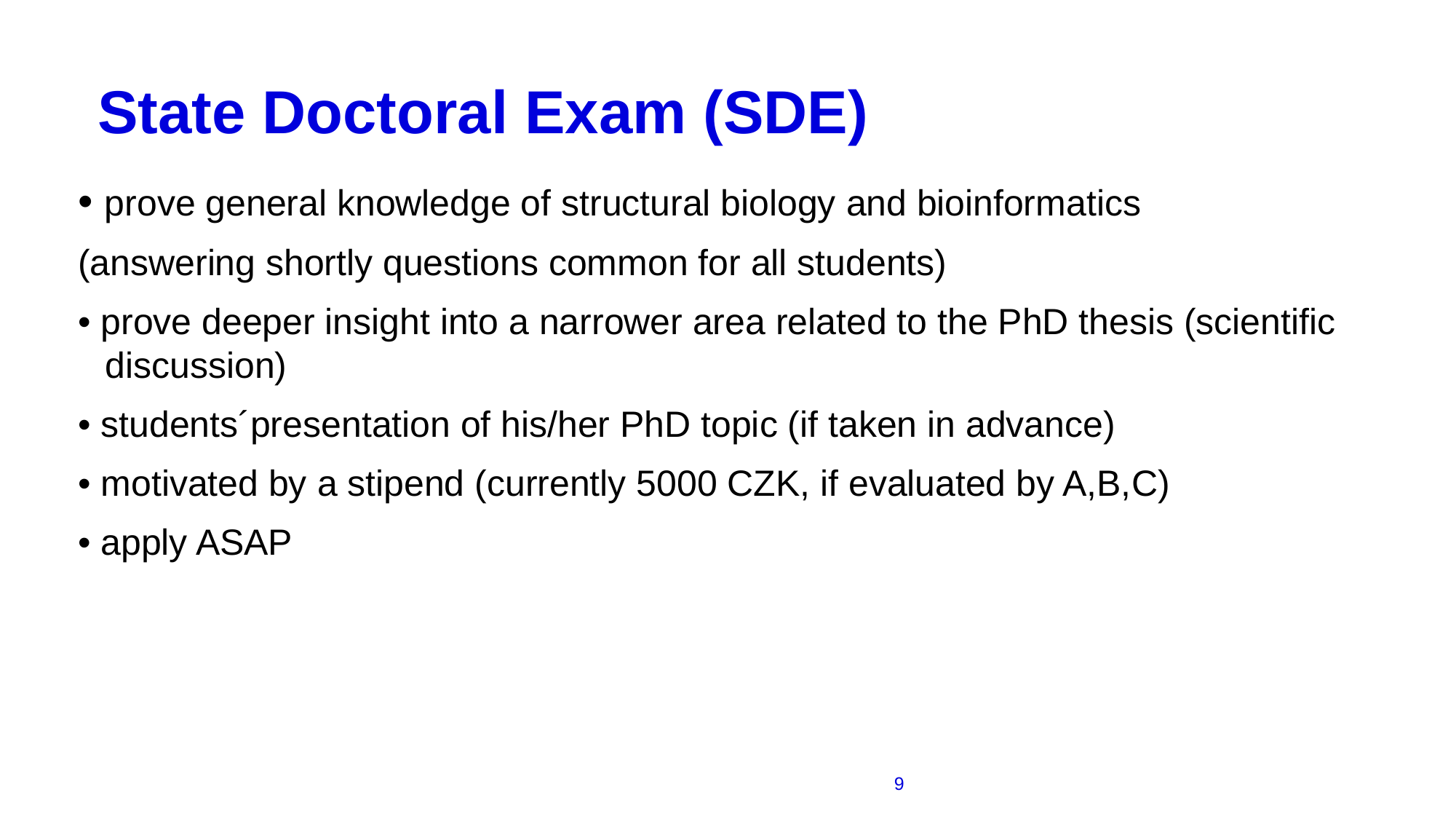

# State Doctoral Exam (SDE)
• prove general knowledge of structural biology and bioinformatics
(answering shortly questions common for all students)
• prove deeper insight into a narrower area related to the PhD thesis (scientific discussion)
• students´presentation of his/her PhD topic (if taken in advance)
• motivated by a stipend (currently 5000 CZK, if evaluated by A,B,C)
• apply ASAP

9